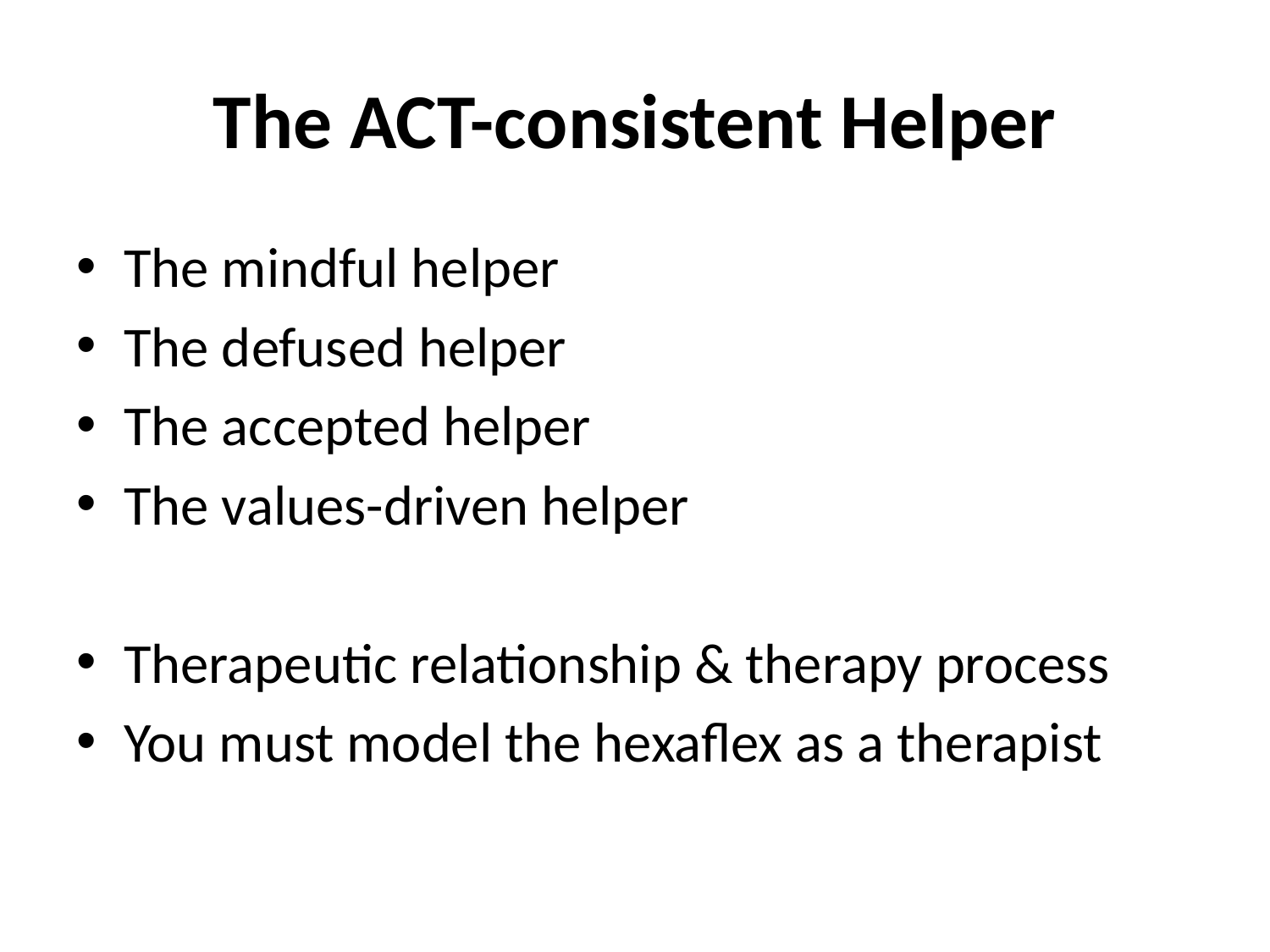

# The ACT-consistent Helper
The mindful helper
The defused helper
The accepted helper
The values-driven helper

Therapeutic relationship & therapy process
You must model the hexaflex as a therapist